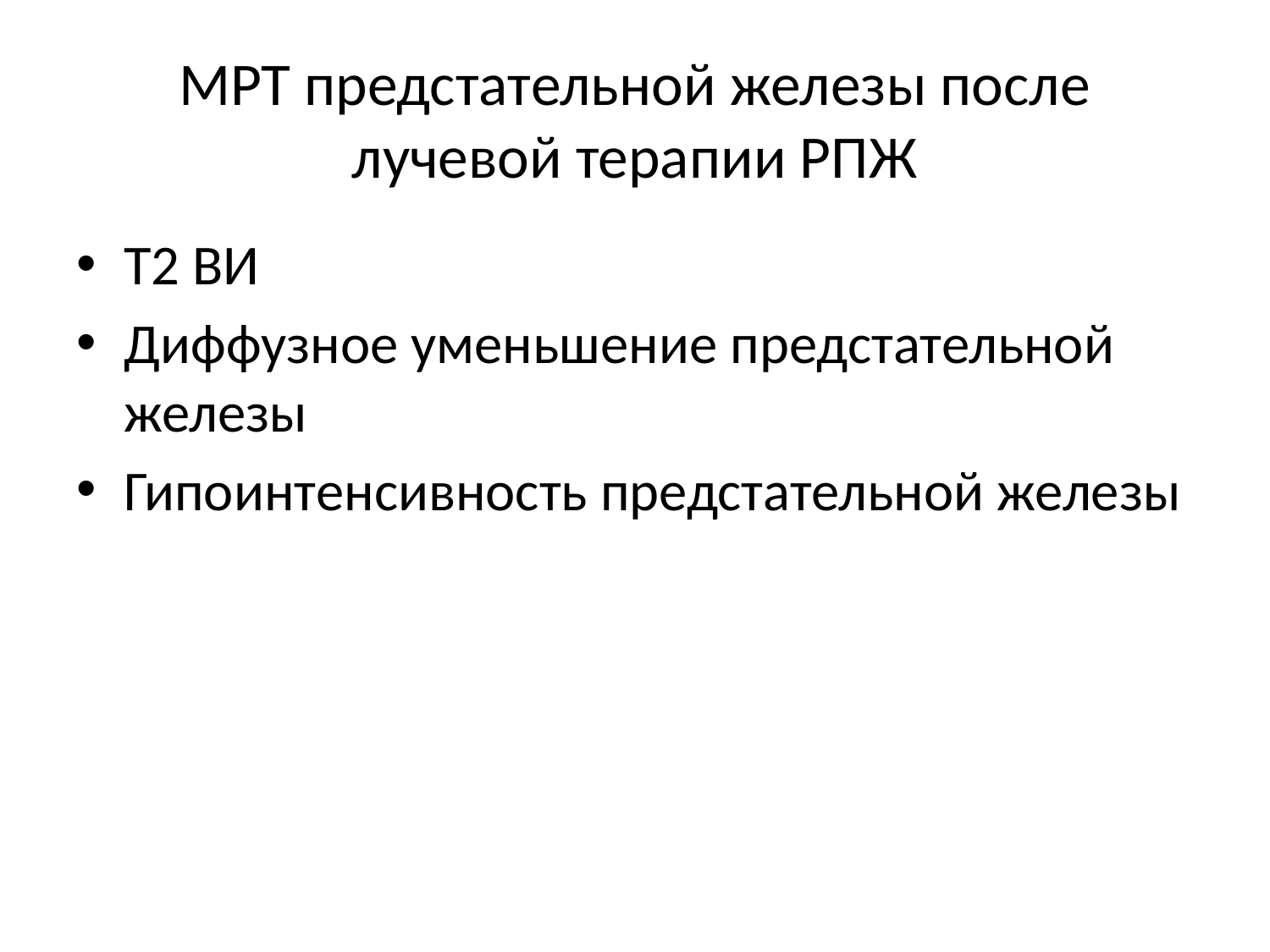

# МРТ предстательной железы после лучевой терапии РПЖ
Т2 ВИ
Диффузное уменьшение предстательной железы
Гипоинтенсивность предстательной железы